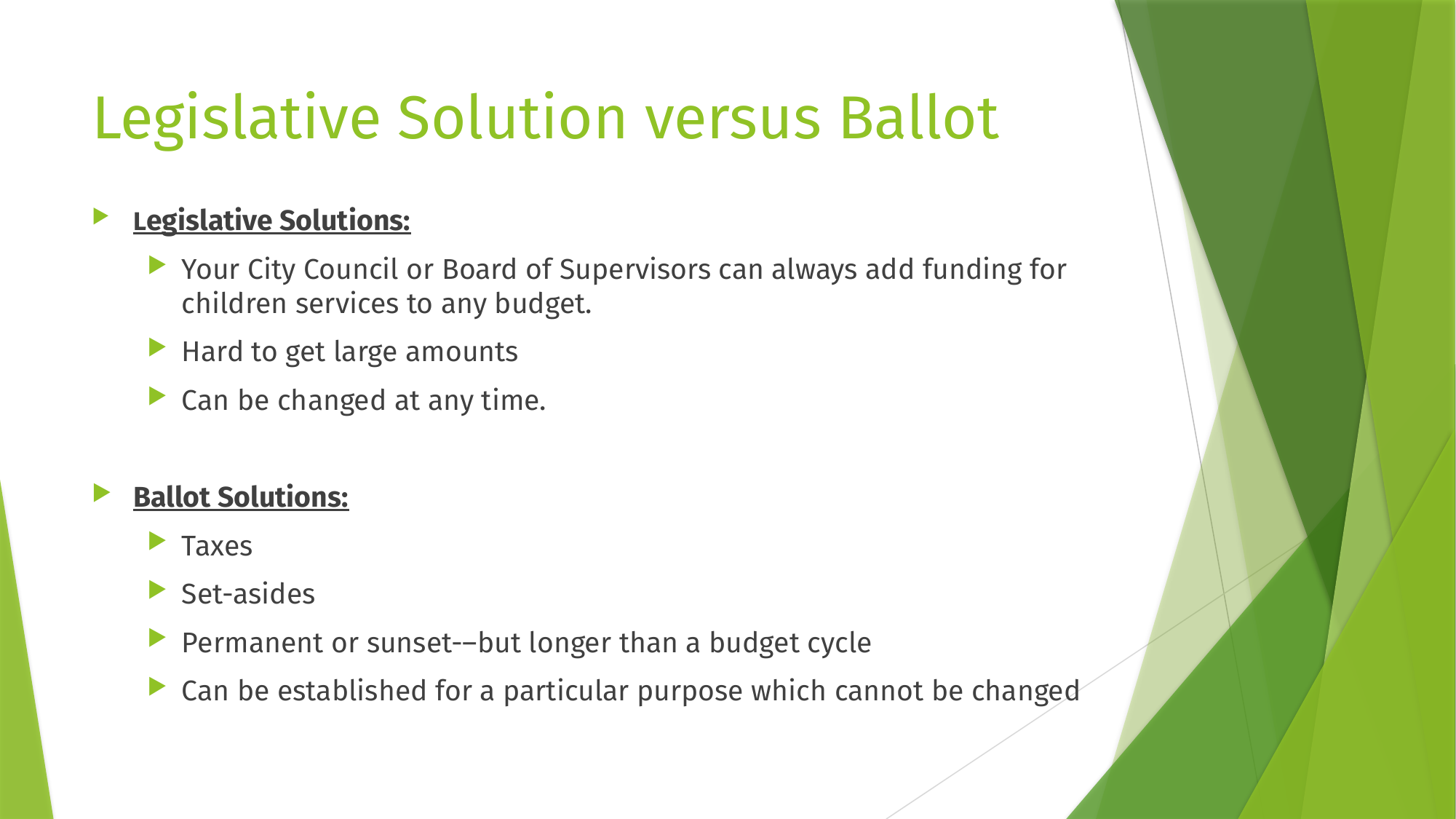

# Legislative Solution versus Ballot
Legislative Solutions:
Your City Council or Board of Supervisors can always add funding for children services to any budget.
Hard to get large amounts
Can be changed at any time.

Ballot Solutions:
Taxes
Set-asides
Permanent or sunset-–but longer than a budget cycle
Can be established for a particular purpose which cannot be changed